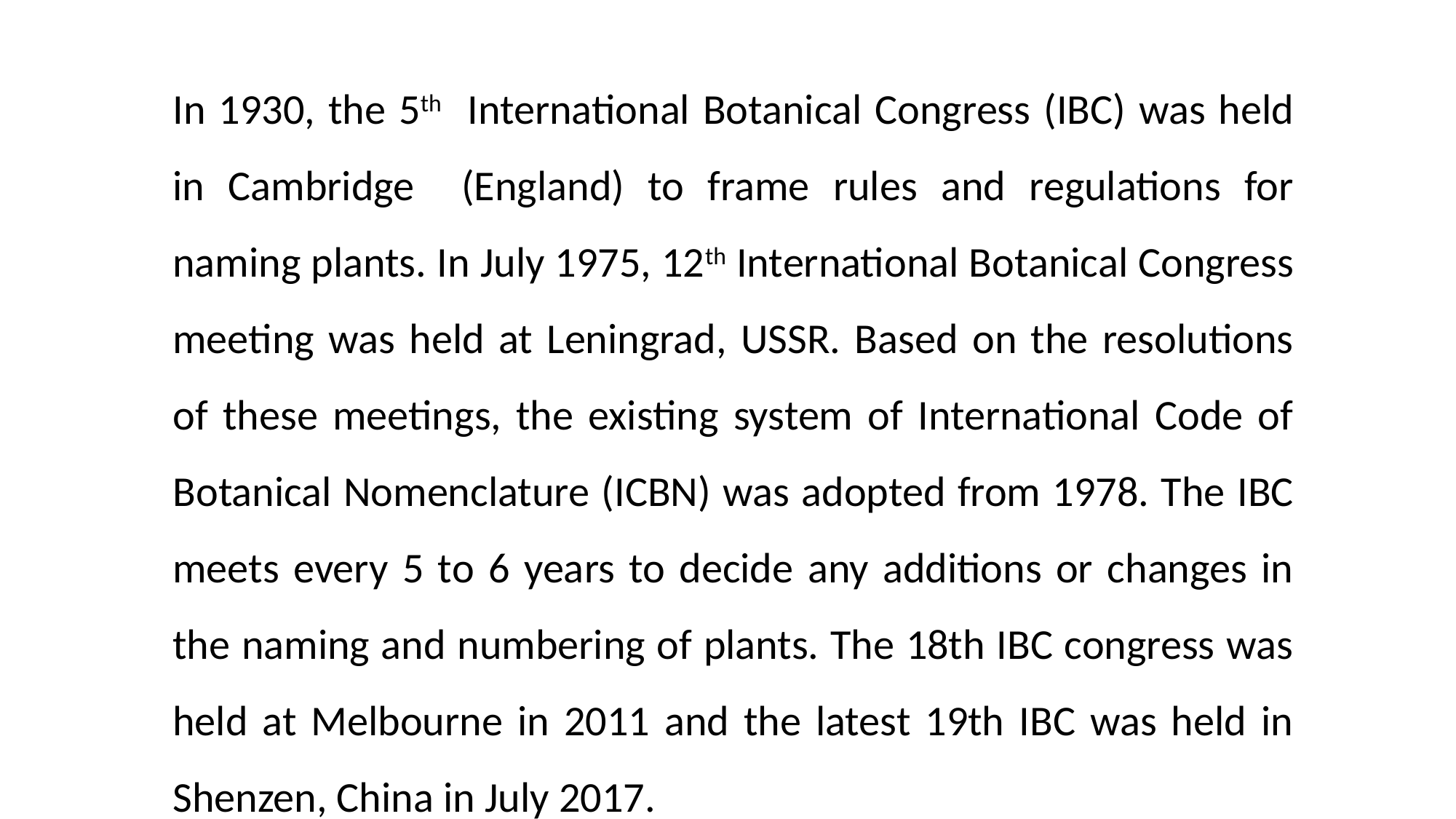

In 1930, the 5th  International Botanical Congress (IBC) was held in Cambridge  (England) to frame rules and regulations for naming plants. In July 1975, 12th International Botanical Congress meeting was held at Leningrad, USSR. Based on the resolutions of these meetings, the existing system of International Code of Botanical Nomenclature (ICBN) was adopted from 1978. The IBC meets every 5 to 6 years to decide any additions or changes in the naming and numbering of plants. The 18th IBC congress was held at Melbourne in 2011 and the latest 19th IBC was held in Shenzen, China in July 2017.